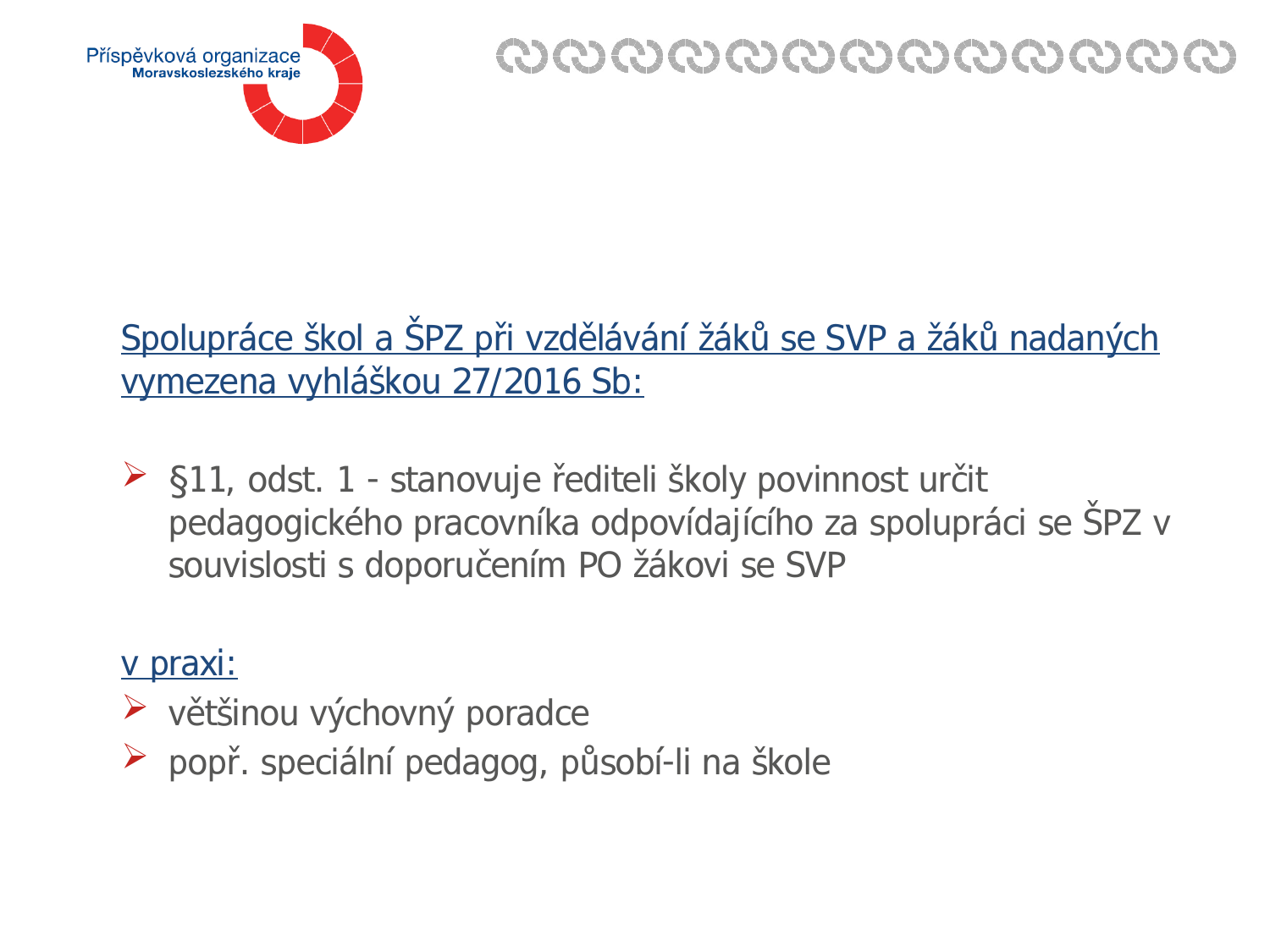

Spolupráce škol a ŠPZ při vzdělávání žáků se SVP a žáků nadaných vymezena vyhláškou 27/2016 Sb:

§11, odst. 1 - stanovuje řediteli školy povinnost určit pedagogického pracovníka odpovídajícího za spolupráci se ŠPZ v souvislosti s doporučením PO žákovi se SVP

v praxi:
většinou výchovný poradce
popř. speciální pedagog, působí-li na škole